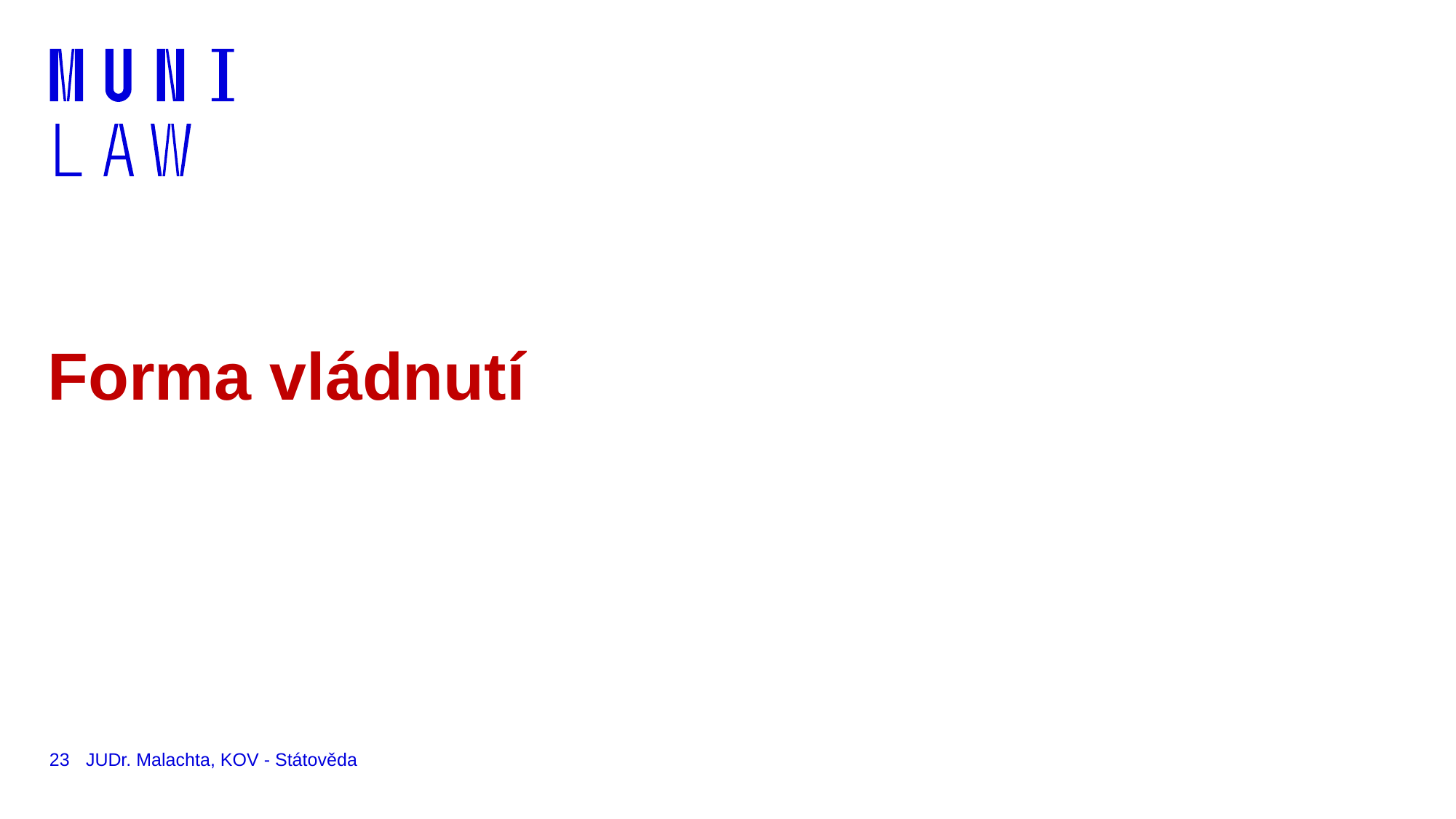

# Forma vládnutí
23
JUDr. Malachta, KOV - Státověda